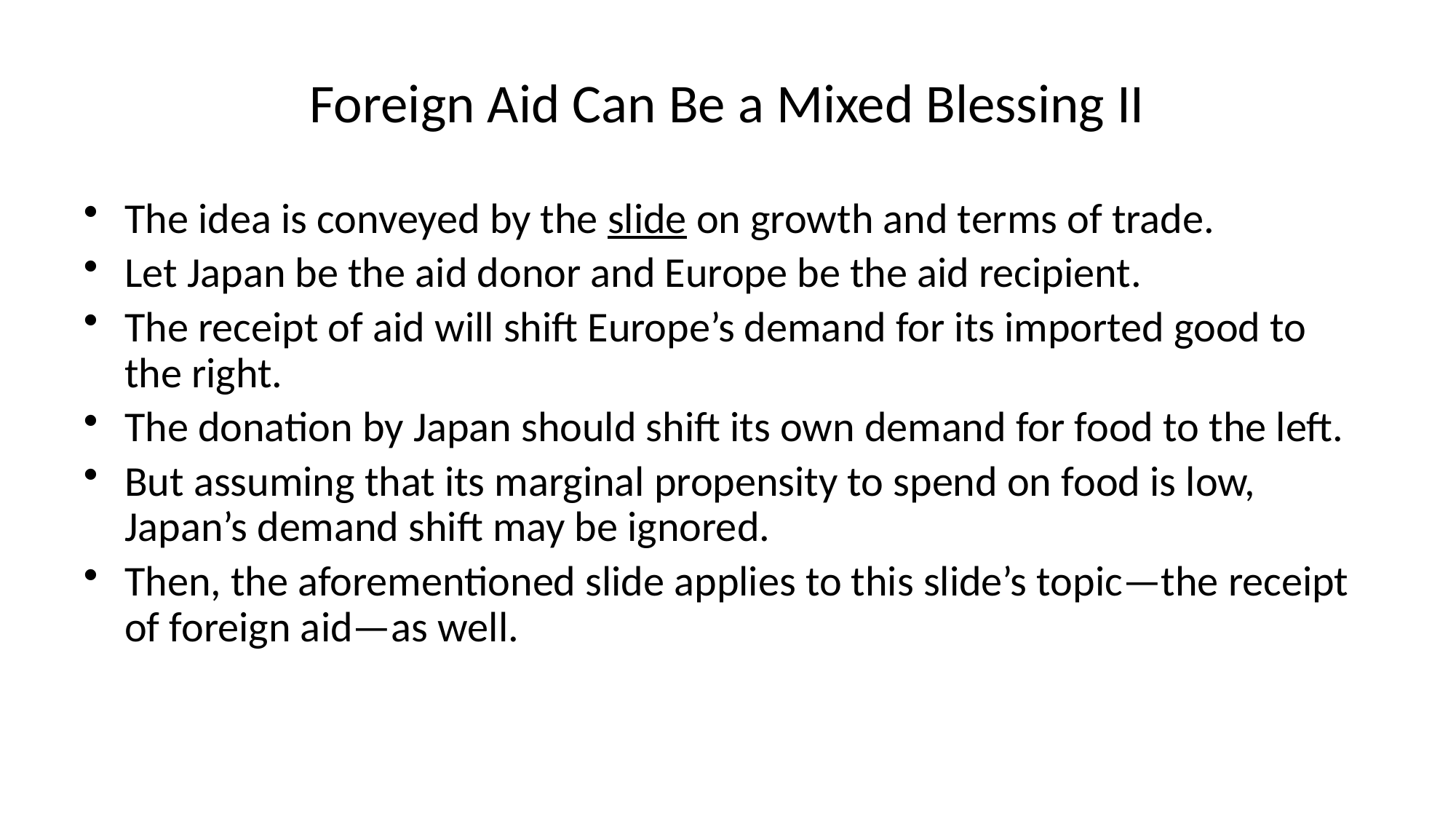

# Foreign Aid Can Be a Mixed Blessing II
The idea is conveyed by the slide on growth and terms of trade.
Let Japan be the aid donor and Europe be the aid recipient.
The receipt of aid will shift Europe’s demand for its imported good to the right.
The donation by Japan should shift its own demand for food to the left.
But assuming that its marginal propensity to spend on food is low, Japan’s demand shift may be ignored.
Then, the aforementioned slide applies to this slide’s topic—the receipt of foreign aid—as well.